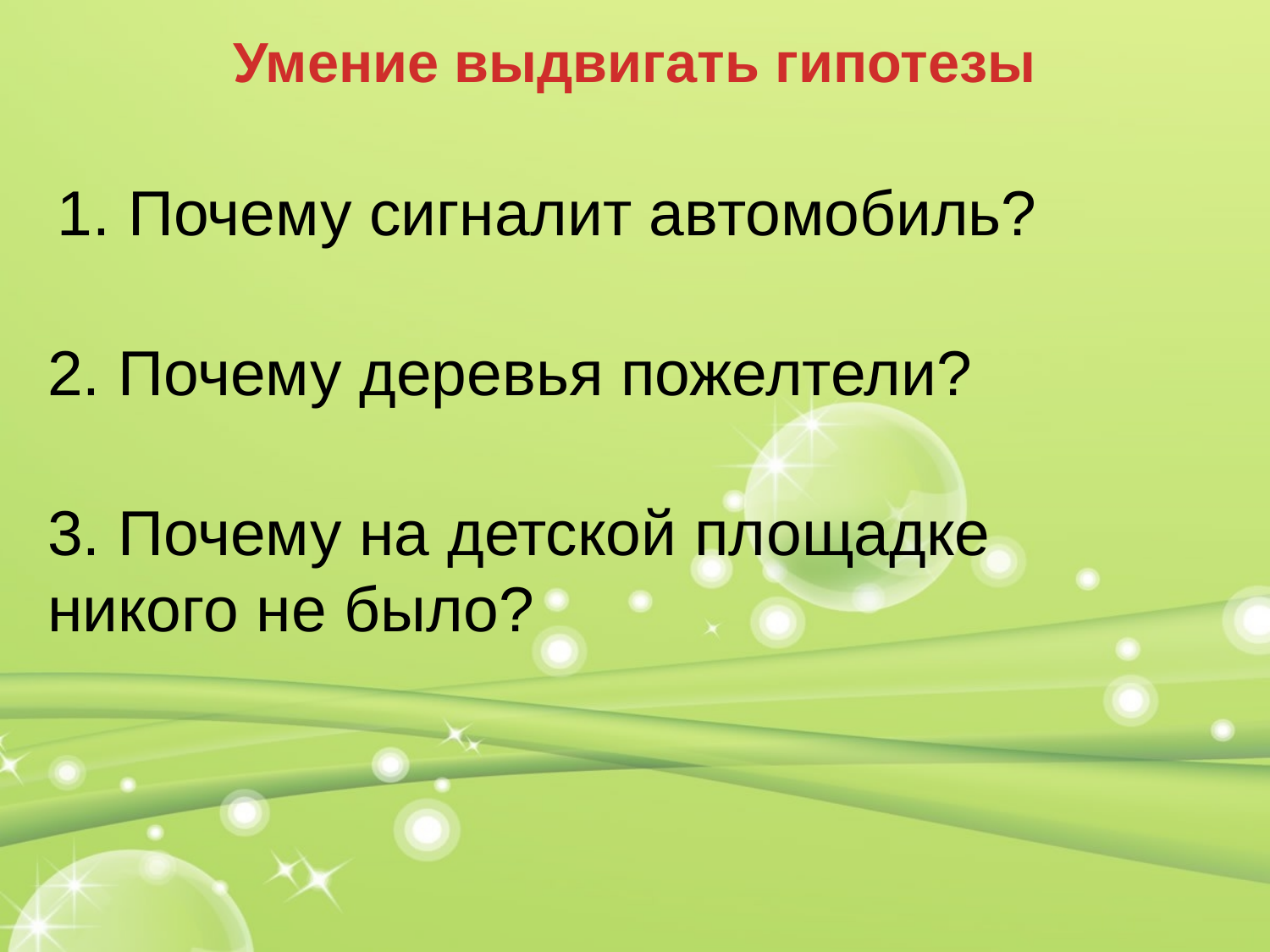

Умение выдвигать гипотезы
1. Почему сигналит автомобиль?
2. Почему деревья пожелтели?
3. Почему на детской площадке никого не было?